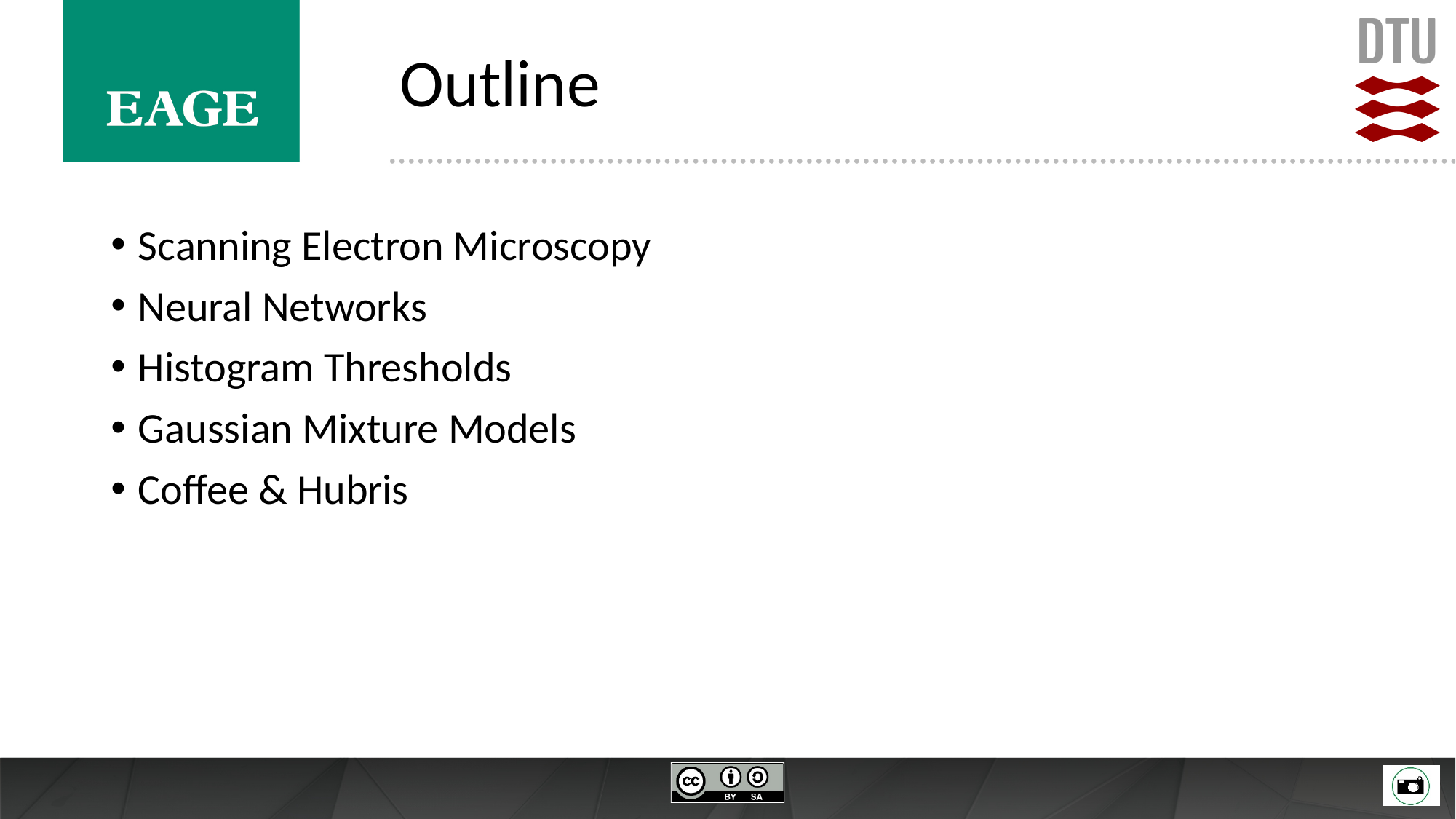

# Outline
Scanning Electron Microscopy
Neural Networks
Histogram Thresholds
Gaussian Mixture Models
Coffee & Hubris